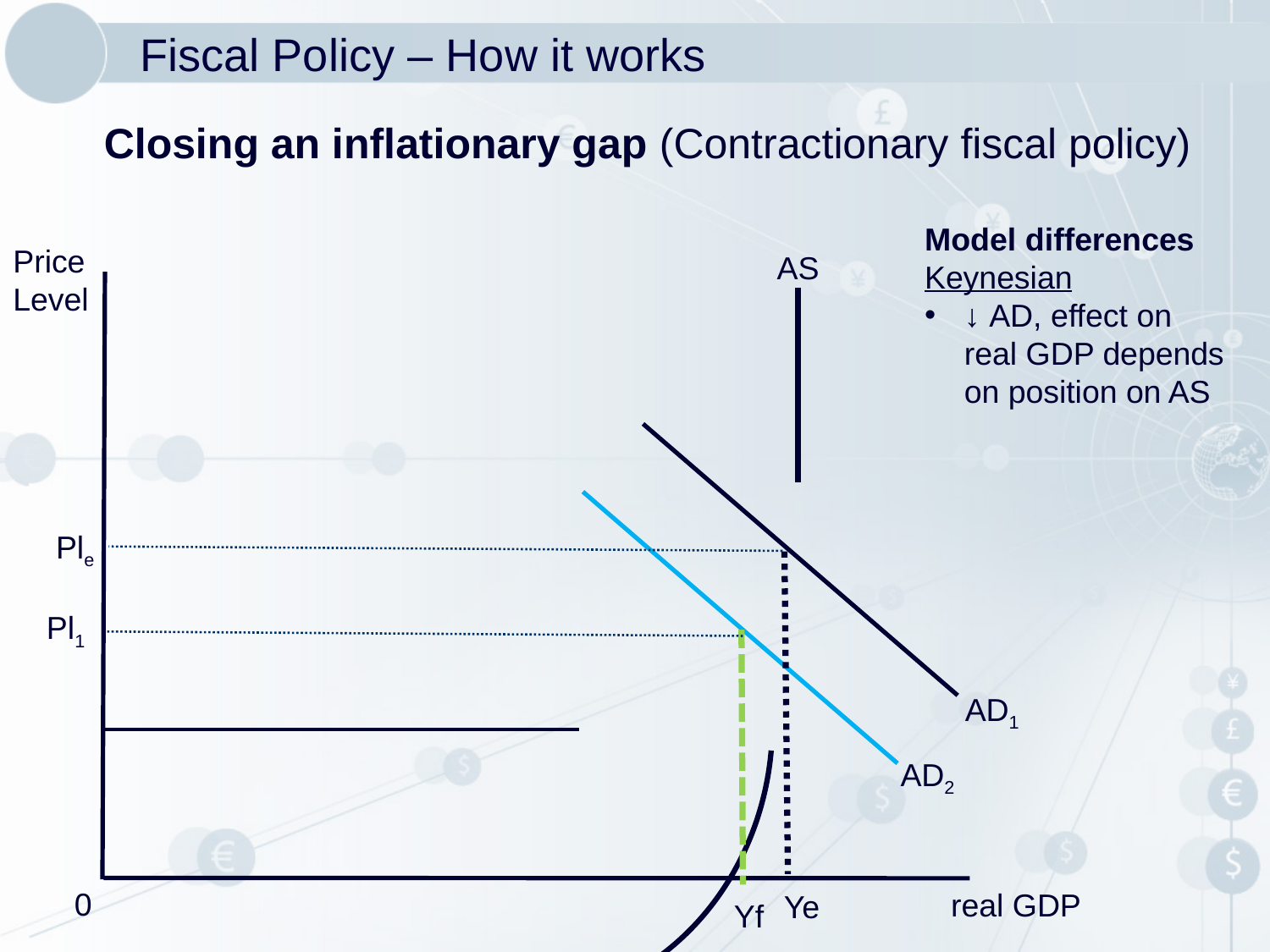

# Fiscal Policy – How it works
Closing an inflationary gap (Contractionary fiscal policy)

Model differences
Keynesian
↓ AD, effect on real GDP depends on position on AS

Price
Level
AS

Ple
Pl1
AD1
AD2
0
real GDP
Ye
Yf